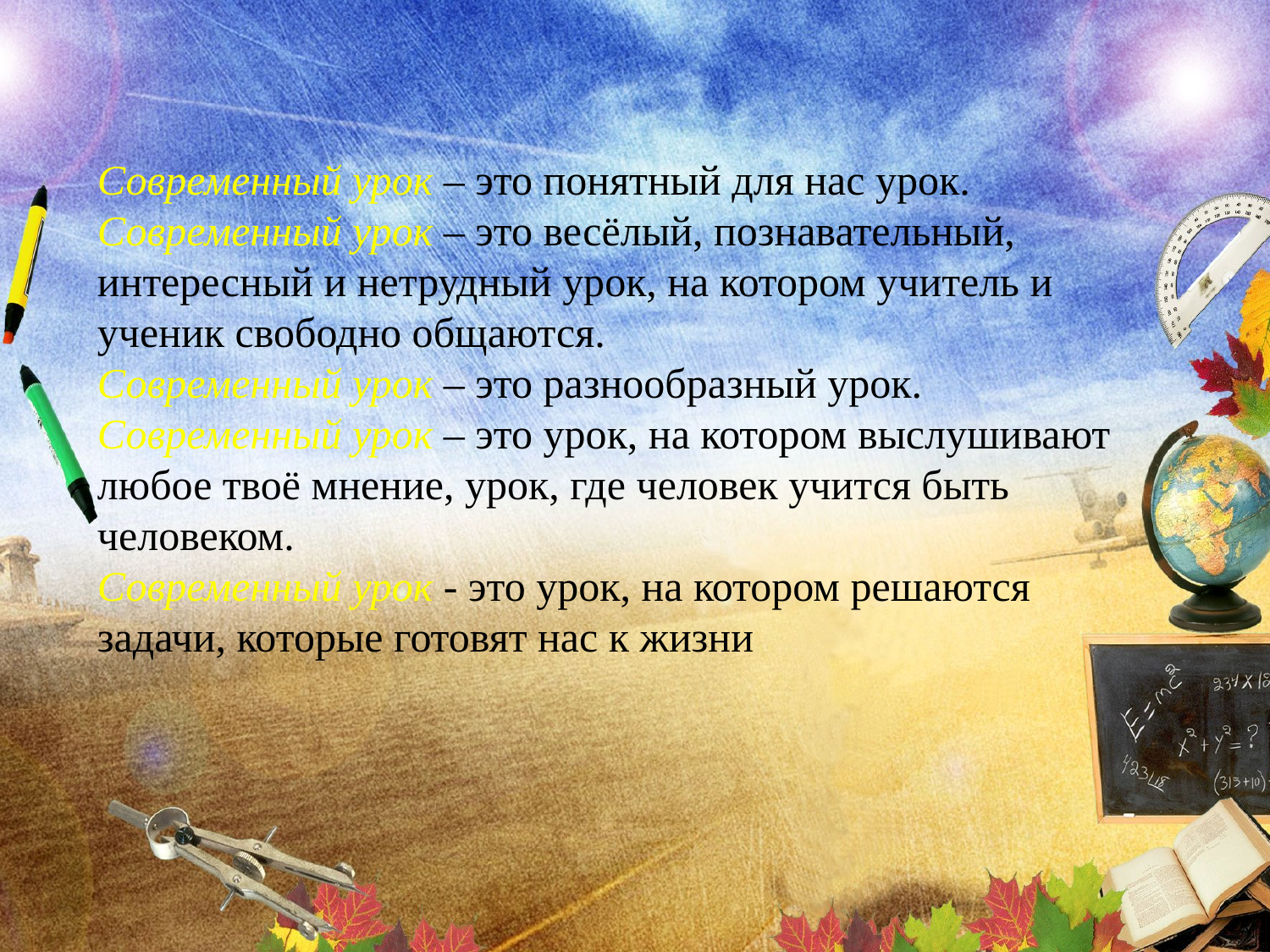

Современный урок – это понятный для нас урок.
Современный урок – это весёлый, познавательный, интересный и нетрудный урок, на котором учитель и ученик свободно общаются.
Современный урок – это разнообразный урок.
Современный урок – это урок, на котором выслушивают любое твоё мнение, урок, где человек учится быть человеком.
Современный урок - это урок, на котором решаются задачи, которые готовят нас к жизни